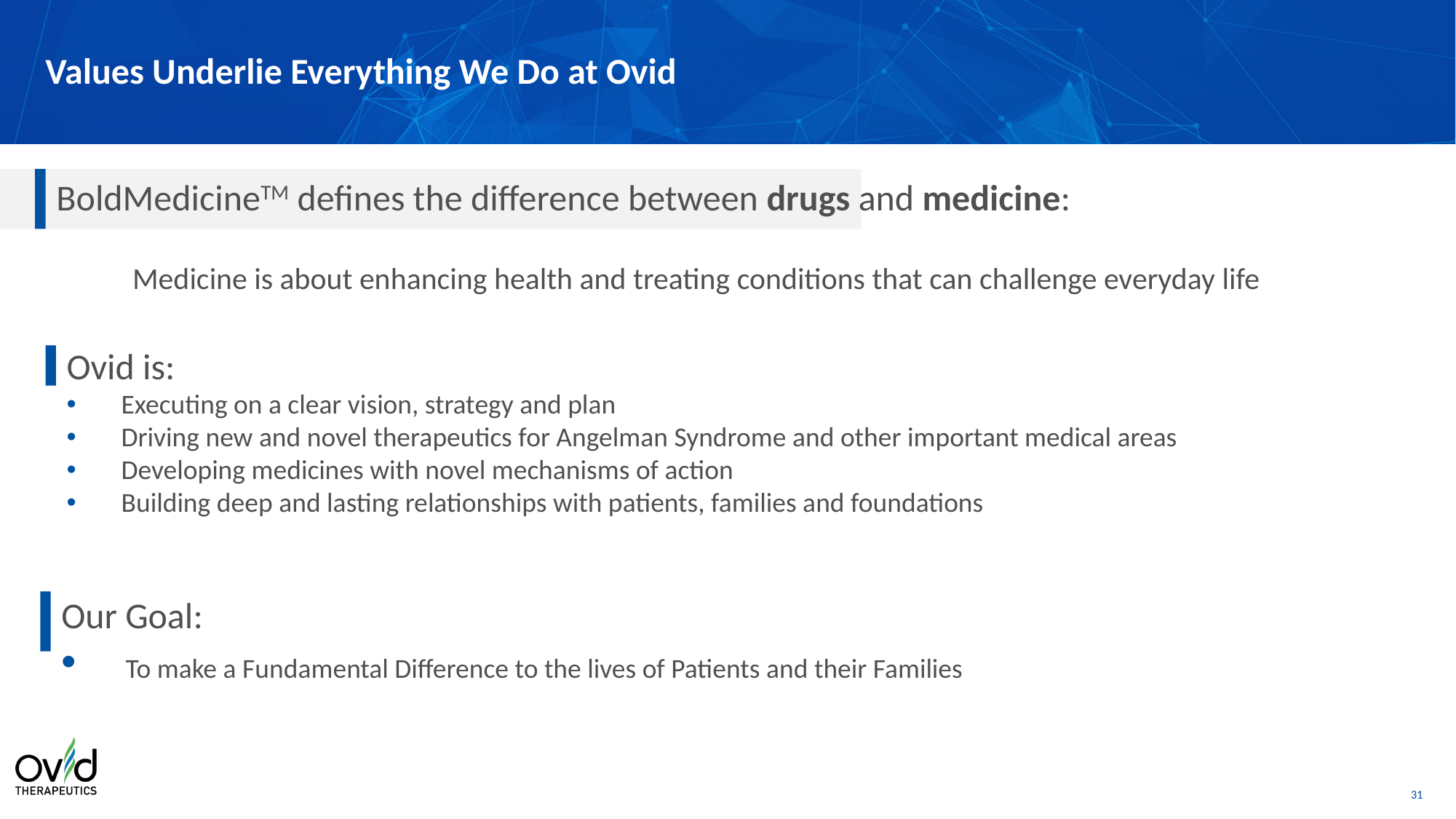

# Values Underlie Everything We Do at Ovid

BoldMedicineTM defines the difference between drugs and medicine:

Medicine is about enhancing health and treating conditions that can challenge everyday life
Ovid is:
Executing on a clear vision, strategy and plan
Driving new and novel therapeutics for Angelman Syndrome and other important medical areas
Developing medicines with novel mechanisms of action
Building deep and lasting relationships with patients, families and foundations

Our Goal:
 To make a Fundamental Difference to the lives of Patients and their Families